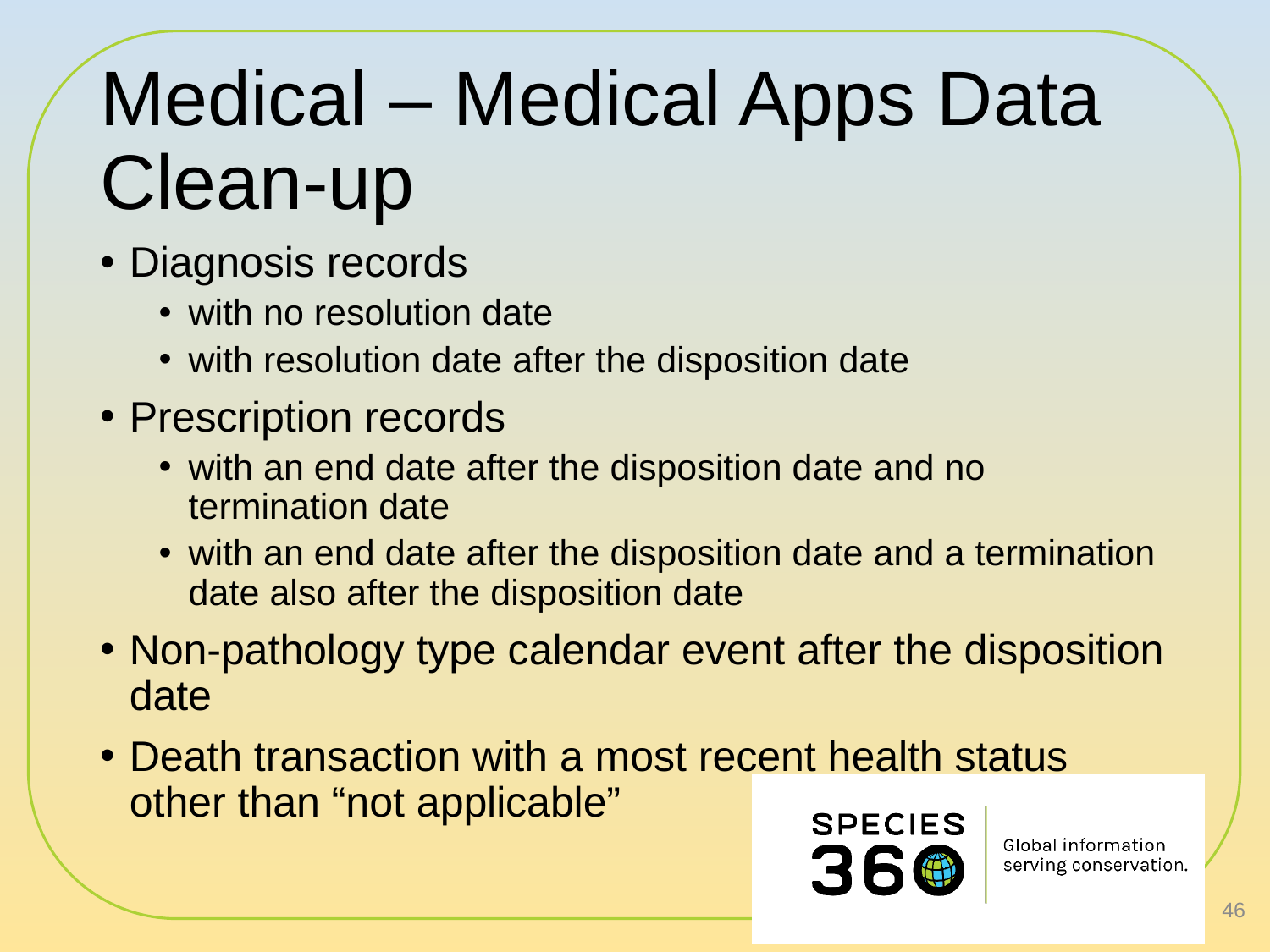

# Medical – Medical Apps Data Clean-up
Diagnosis records
with no resolution date
with resolution date after the disposition date
Prescription records
with an end date after the disposition date and no termination date
with an end date after the disposition date and a termination date also after the disposition date
Non-pathology type calendar event after the disposition date
Death transaction with a most recent health status other than “not applicable”

46